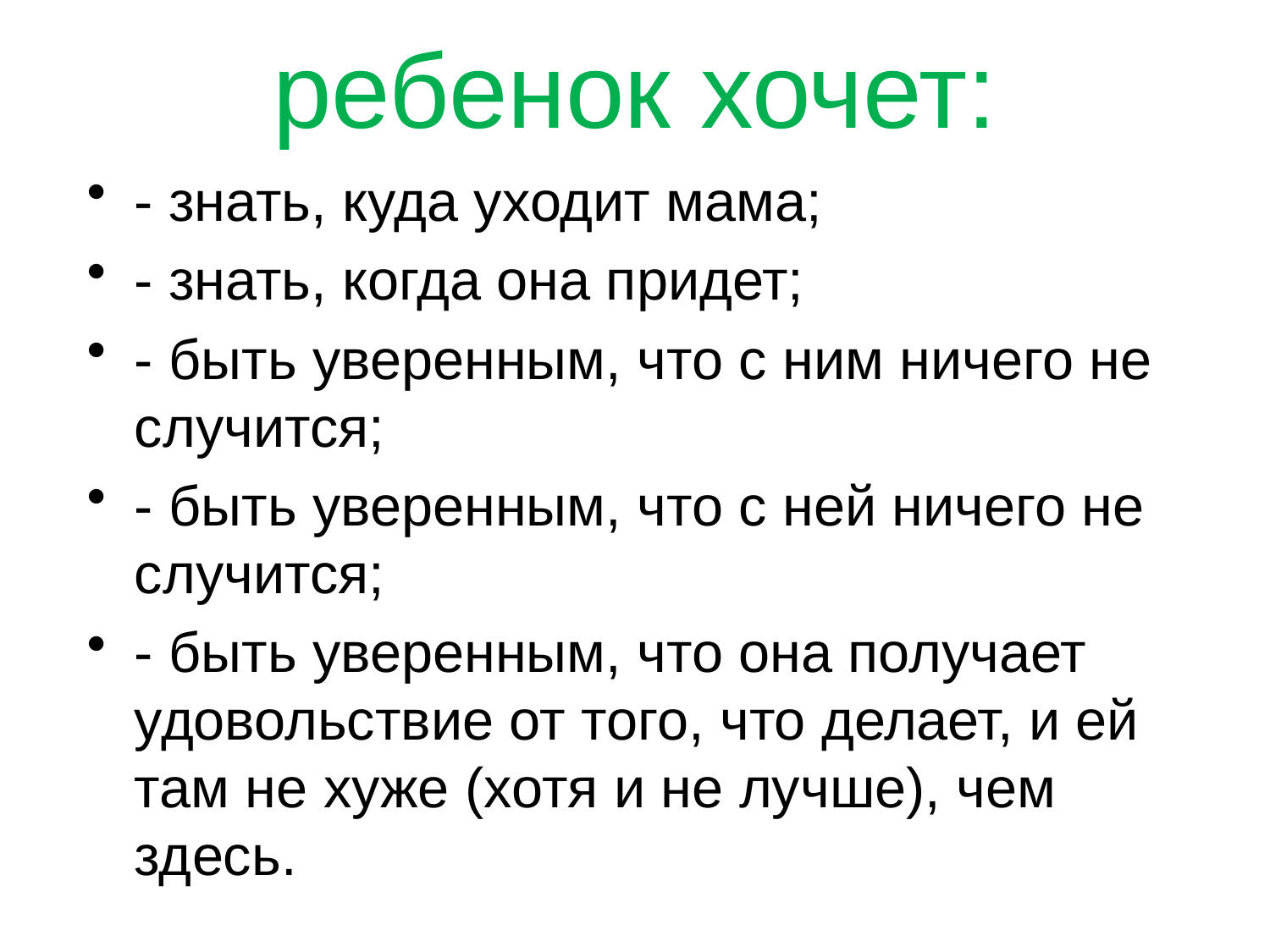

# ребенок хочет:
- знать, куда уходит мама;
- знать, когда она придет;
- быть уверенным, что с ним ничего не случится;
- быть уверенным, что с ней ничего не случится;
- быть уверенным, что она получает удовольствие от того, что делает, и ей там не хуже (хотя и не лучше), чем здесь.